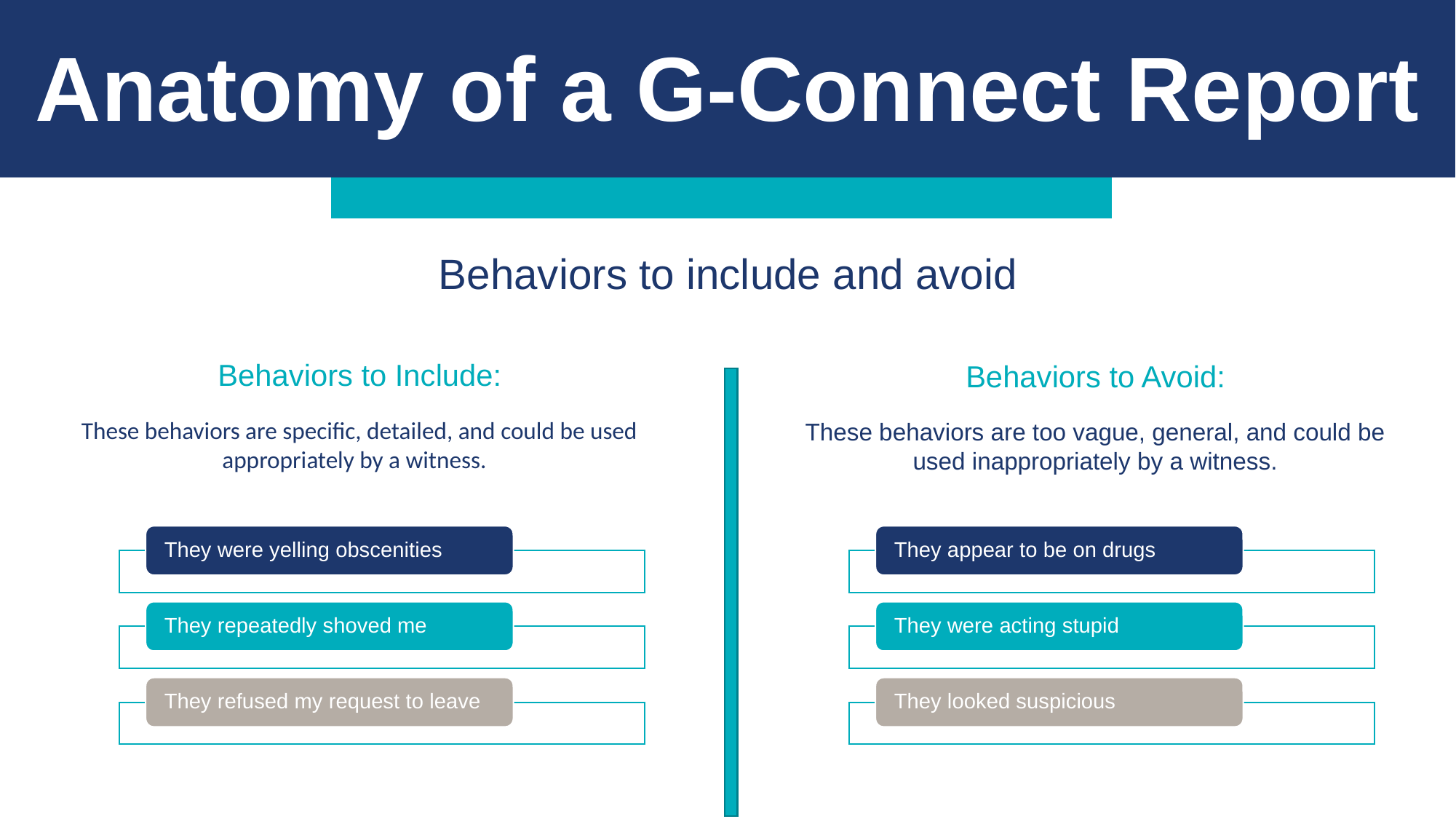

Anatomy of a G-Connect Report

Behaviors to include and avoid
Behaviors to Include:
Behaviors to Avoid:

These behaviors are specific, detailed, and could be used appropriately by a witness.
These behaviors are too vague, general, and could be used inappropriately by a witness.
They were yelling obscenities
They repeatedly shoved me
They refused my request to leave
They appear to be on drugs
They were acting stupid
They looked suspicious